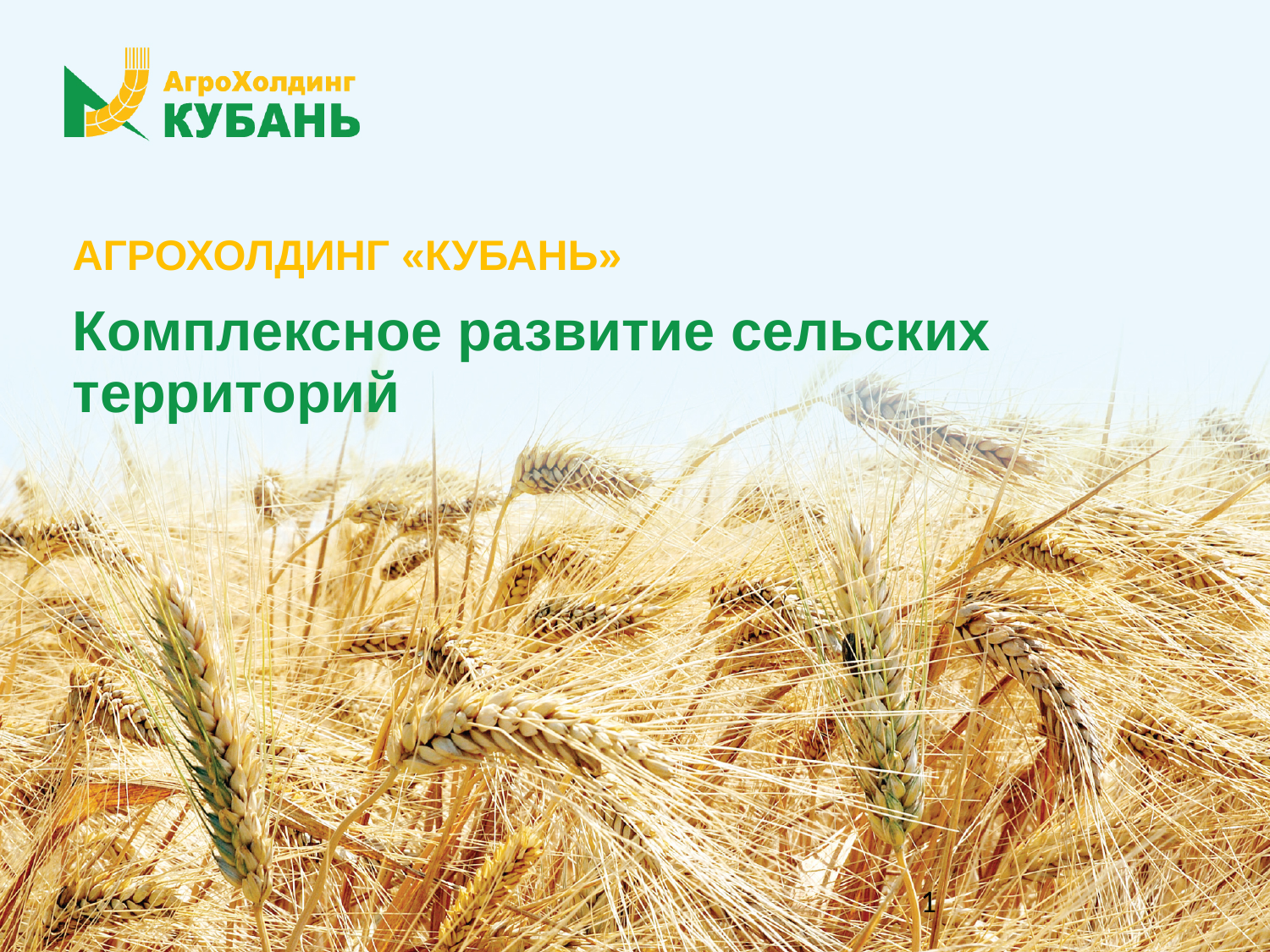

# АГРОХОЛДИНГ «КУБАНЬ»
Комплексное развитие сельских территорий
1